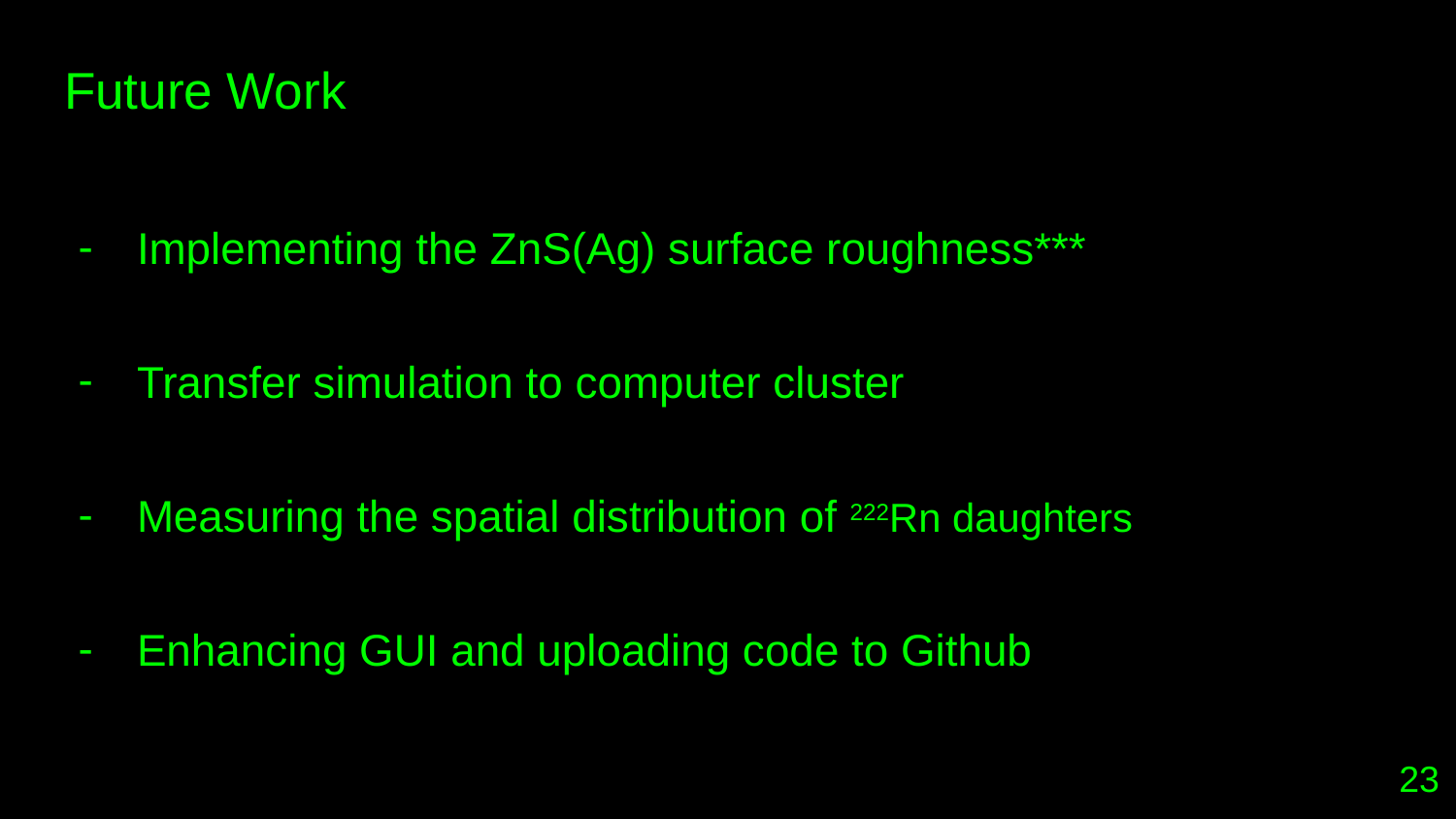

# Future Work
Implementing the ZnS(Ag) surface roughness***
Transfer simulation to computer cluster

Measuring the spatial distribution of 222Rn daughters

Enhancing GUI and uploading code to Github
23